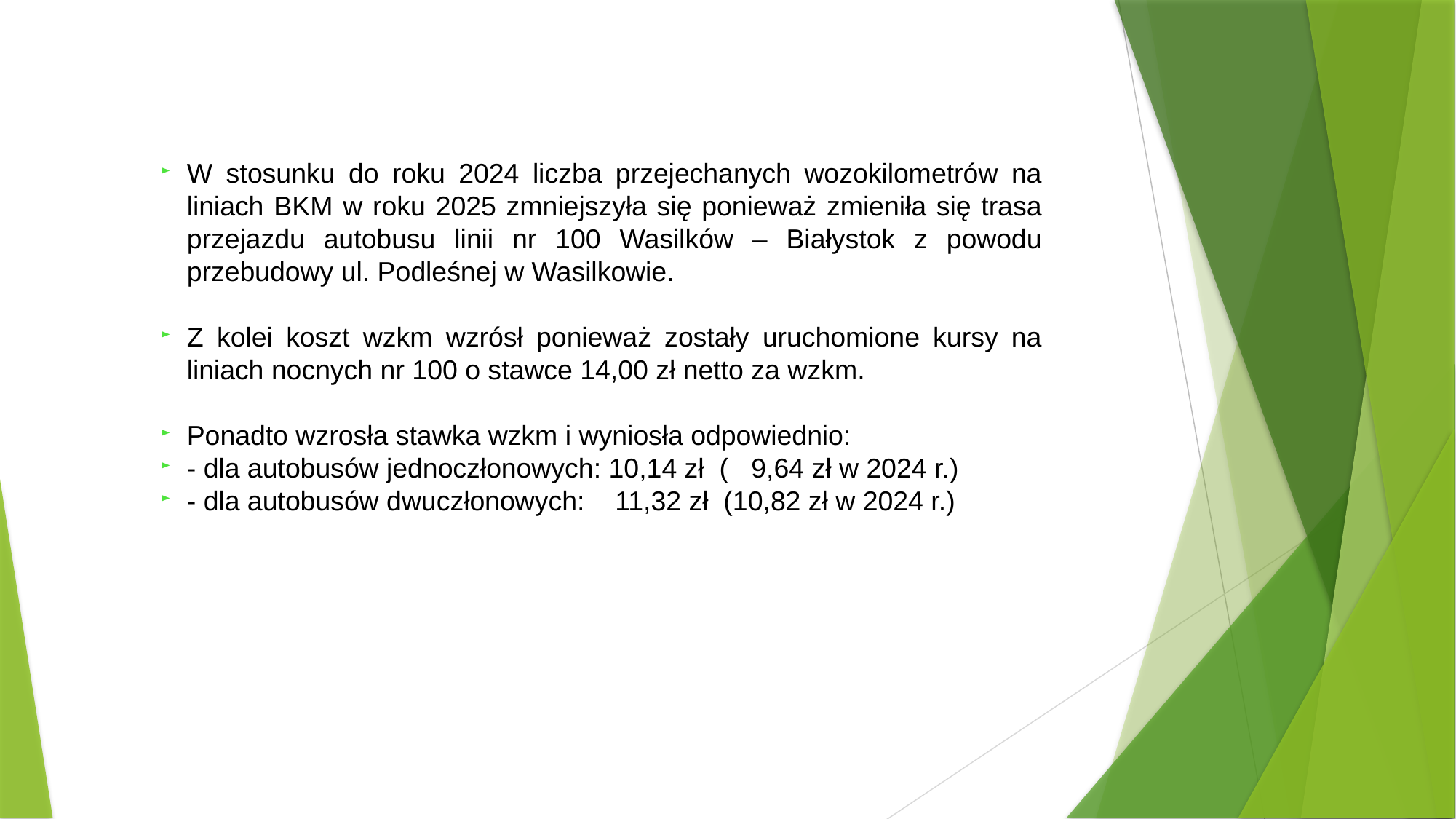

W stosunku do roku 2024 liczba przejechanych wozokilometrów na liniach BKM w roku 2025 zmniejszyła się ponieważ zmieniła się trasa przejazdu autobusu linii nr 100 Wasilków – Białystok z powodu przebudowy ul. Podleśnej w Wasilkowie.

Z kolei koszt wzkm wzrósł ponieważ zostały uruchomione kursy na liniach nocnych nr 100 o stawce 14,00 zł netto za wzkm.

Ponadto wzrosła stawka wzkm i wyniosła odpowiednio:
- dla autobusów jednoczłonowych: 10,14 zł  (   9,64 zł w 2024 r.)
- dla autobusów dwuczłonowych:    11,32 zł  (10,82 zł w 2024 r.)